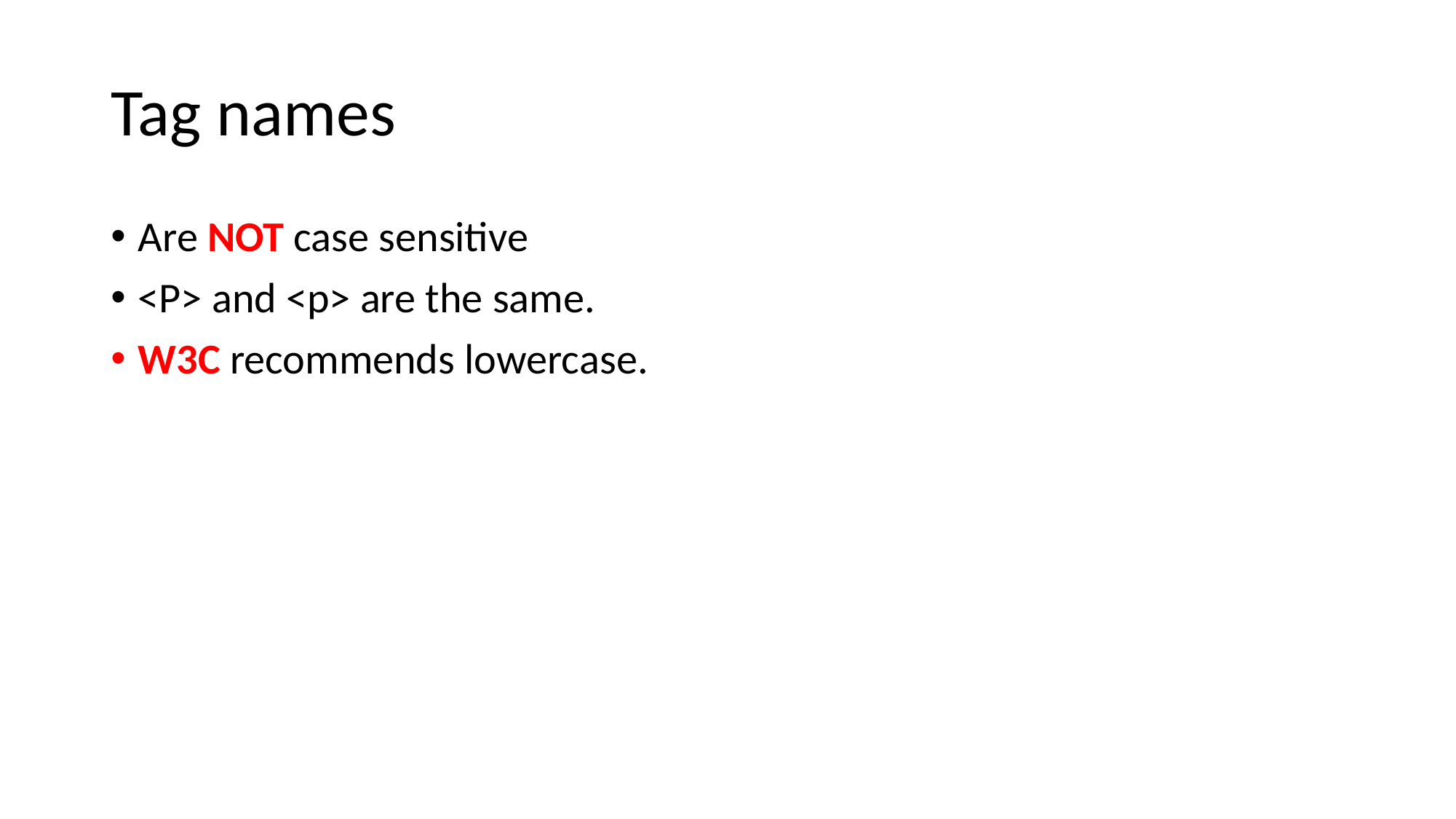

# Tag names
Are NOT case sensitive
<P> and <p> are the same.
W3C recommends lowercase.